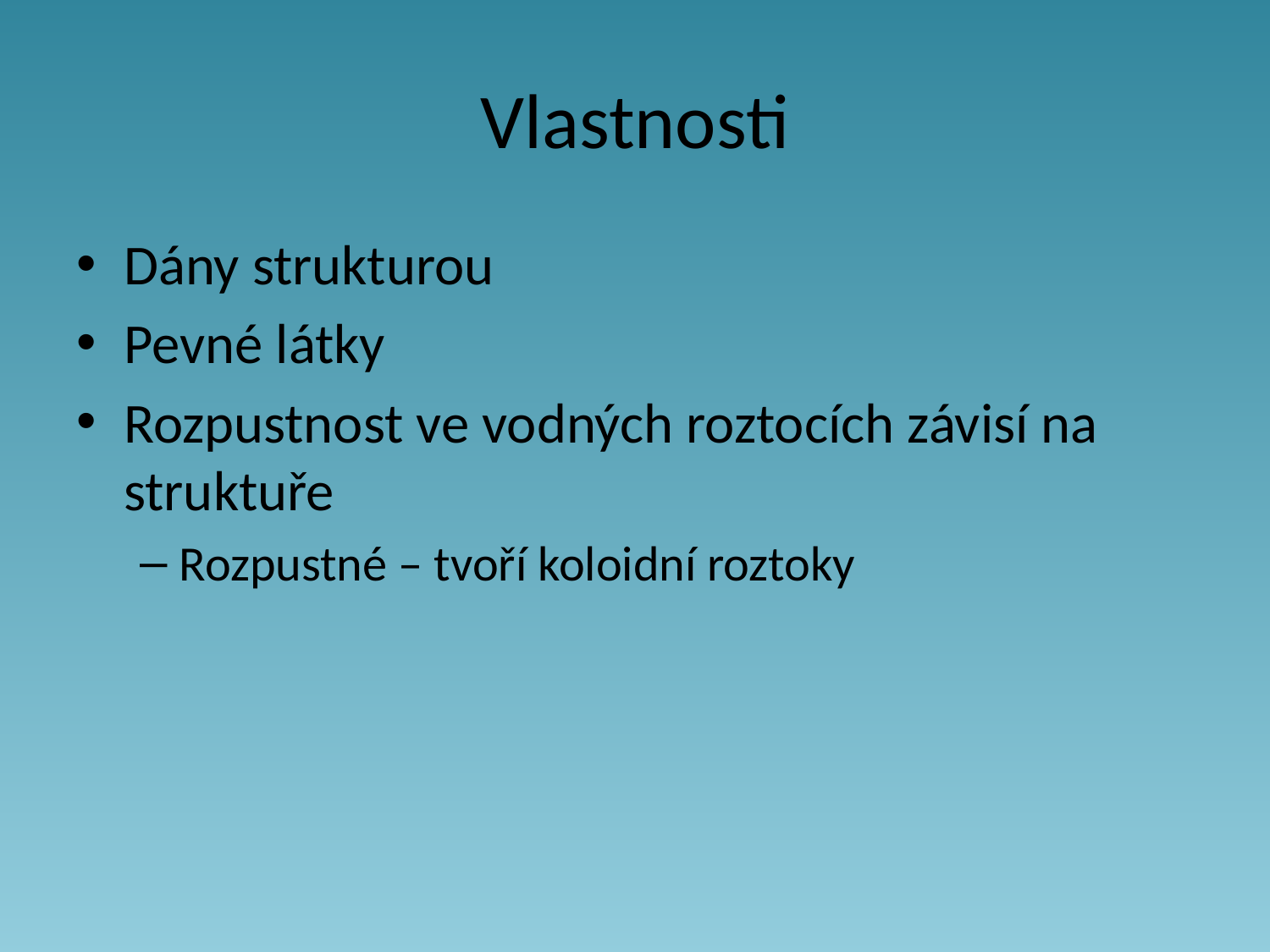

# Vlastnosti
Dány strukturou
Pevné látky
Rozpustnost ve vodných roztocích závisí na struktuře
Rozpustné – tvoří koloidní roztoky